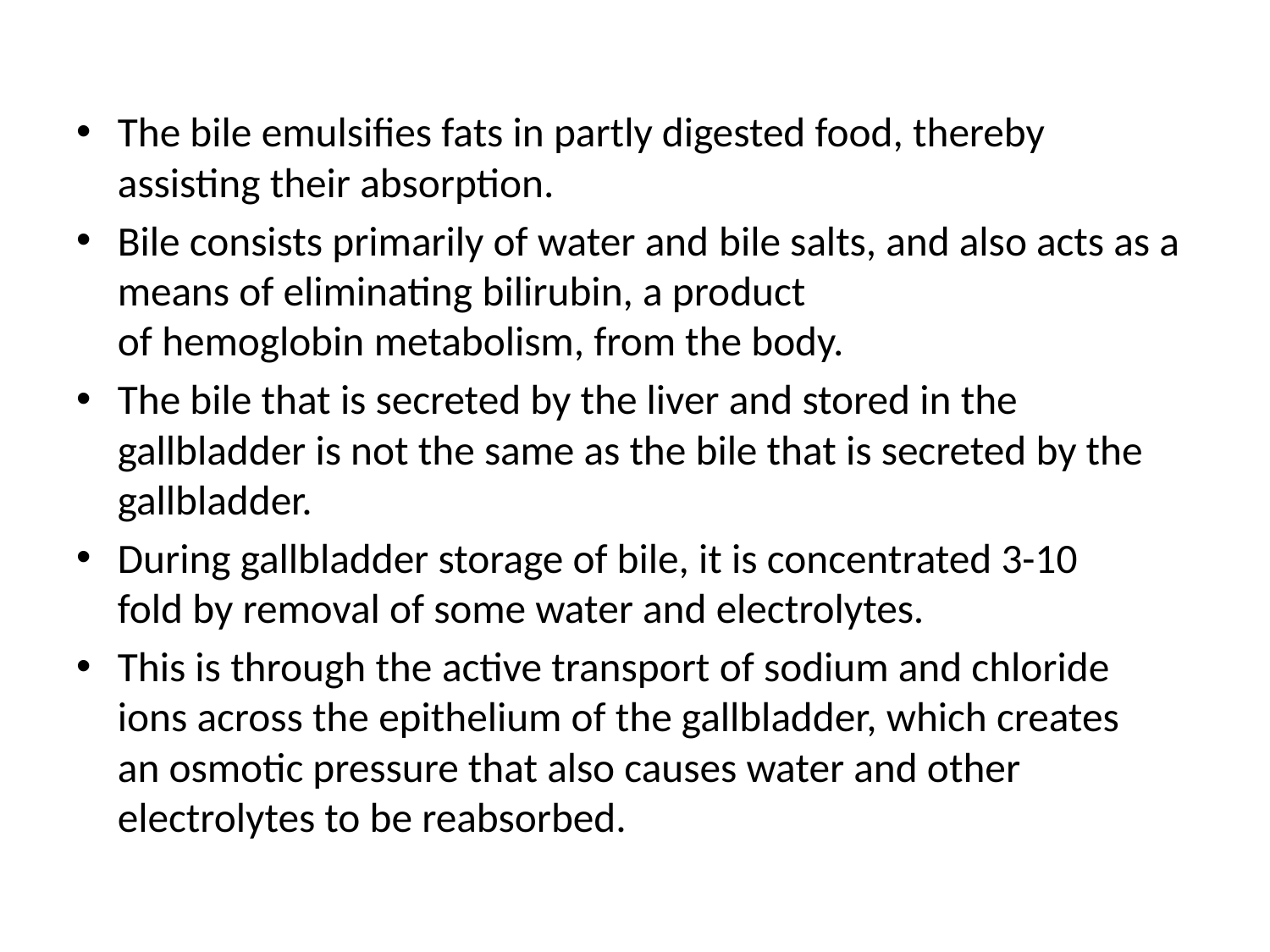

The bile emulsifies fats in partly digested food, thereby assisting their absorption.
Bile consists primarily of water and bile salts, and also acts as a means of eliminating bilirubin, a product of hemoglobin metabolism, from the body.
The bile that is secreted by the liver and stored in the gallbladder is not the same as the bile that is secreted by the gallbladder.
During gallbladder storage of bile, it is concentrated 3-10 fold by removal of some water and electrolytes.
This is through the active transport of sodium and chloride ions across the epithelium of the gallbladder, which creates an osmotic pressure that also causes water and other electrolytes to be reabsorbed.